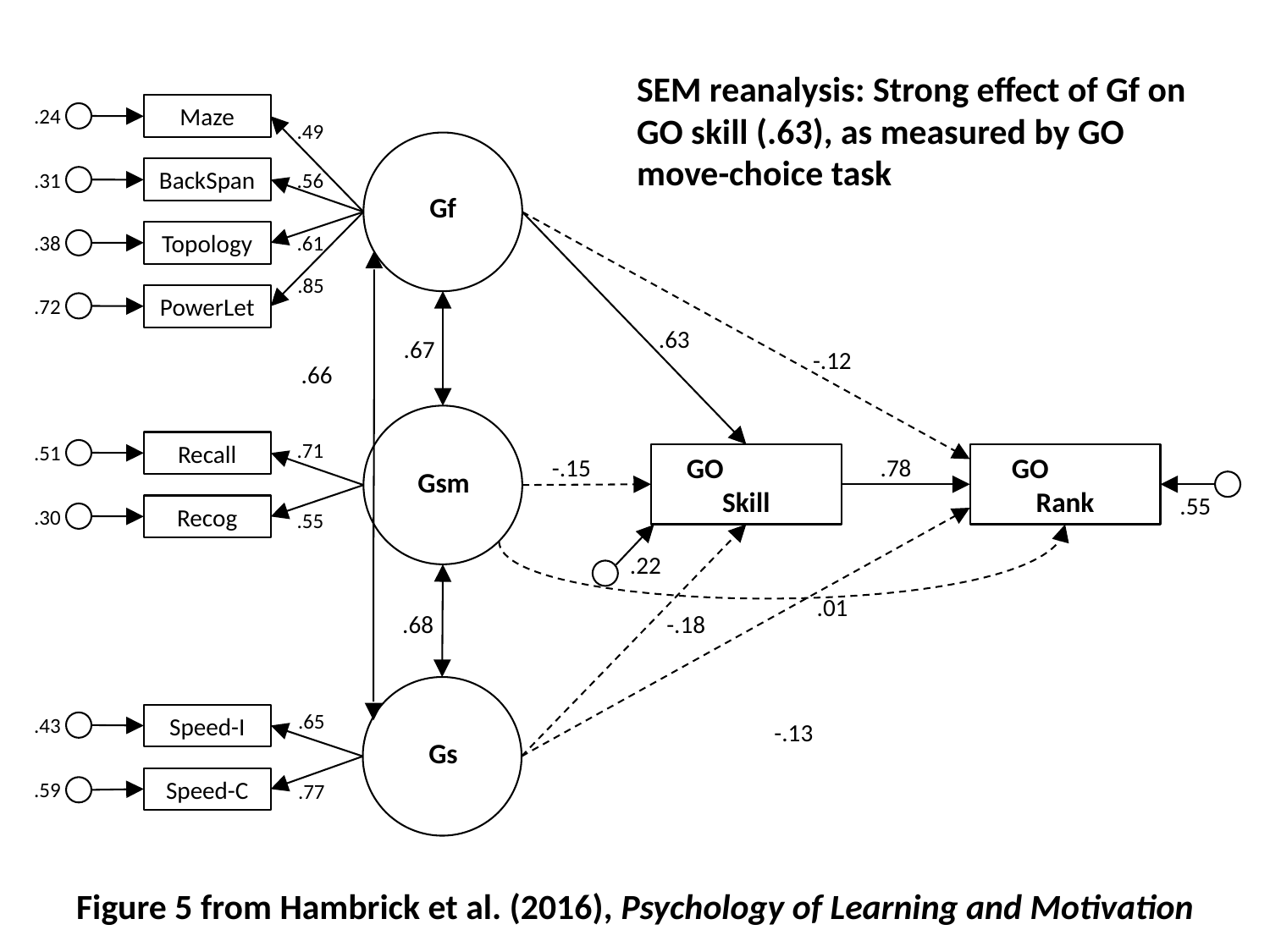

SEM reanalysis: Strong effect of Gf on GO skill (.63), as measured by GO move-choice task
Maze
.24

.49

BackSpan
.31
.56

Gf
Topology
.38
.61

.85
PowerLet
.72

.63
.67
-.12
.66

.71
Recall
.51

GO              Skill
GO            Rank
-.15
.78
Gsm

.55
Recog
.30
.55

.22

.01
.68
-.18

.65
Speed-I
.43
-.13

Gs
Speed-C
.59
.77

Figure 5 from Hambrick et al. (2016), Psychology of Learning and Motivation